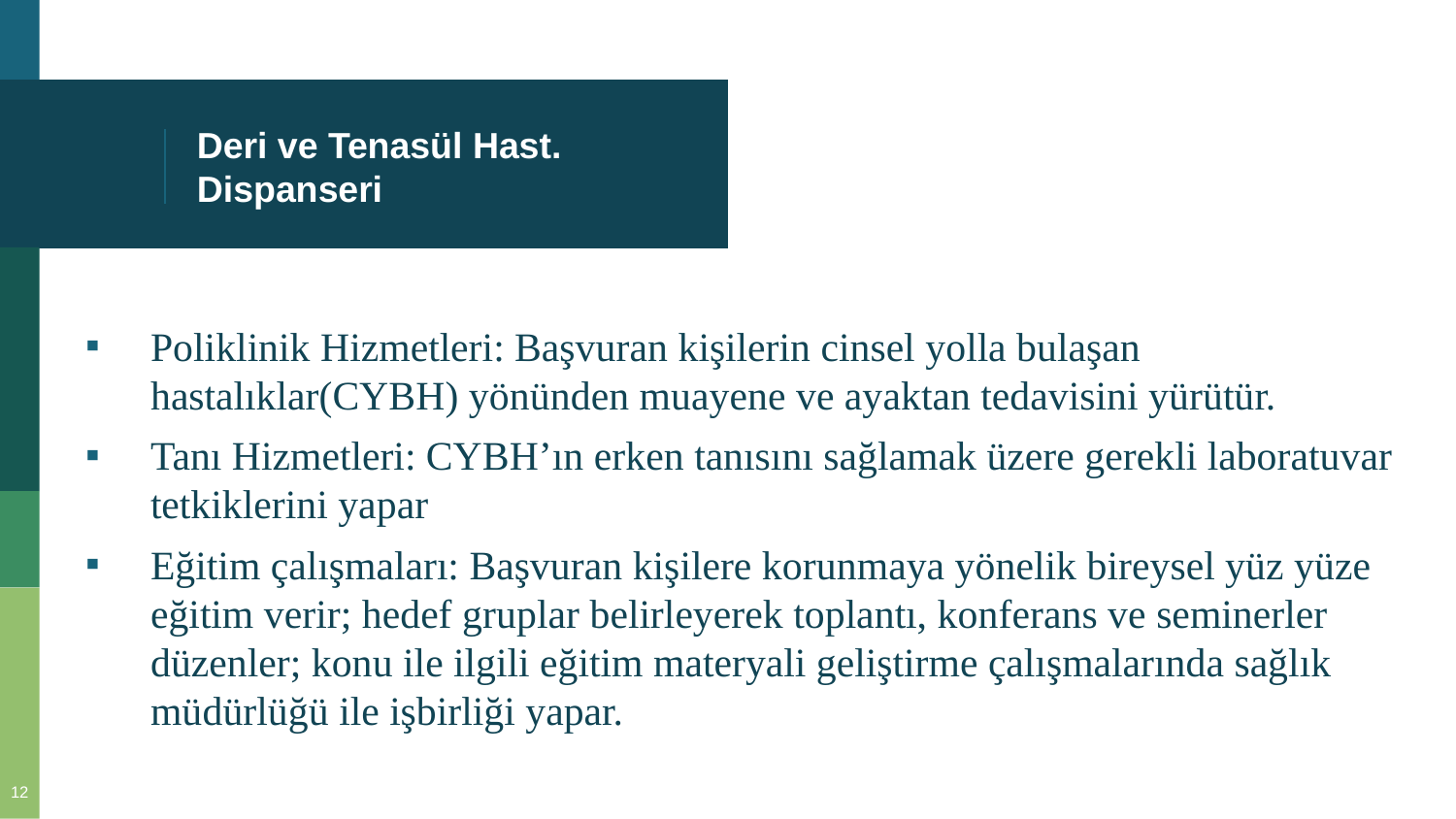

# Deri ve Tenasül Hast. Dispanseri
Poliklinik Hizmetleri: Başvuran kişilerin cinsel yolla bulaşan hastalıklar(CYBH) yönünden muayene ve ayaktan tedavisini yürütür.
Tanı Hizmetleri: CYBH’ın erken tanısını sağlamak üzere gerekli laboratuvar tetkiklerini yapar
Eğitim çalışmaları: Başvuran kişilere korunmaya yönelik bireysel yüz yüze eğitim verir; hedef gruplar belirleyerek toplantı, konferans ve seminerler düzenler; konu ile ilgili eğitim materyali geliştirme çalışmalarında sağlık müdürlüğü ile işbirliği yapar.

12